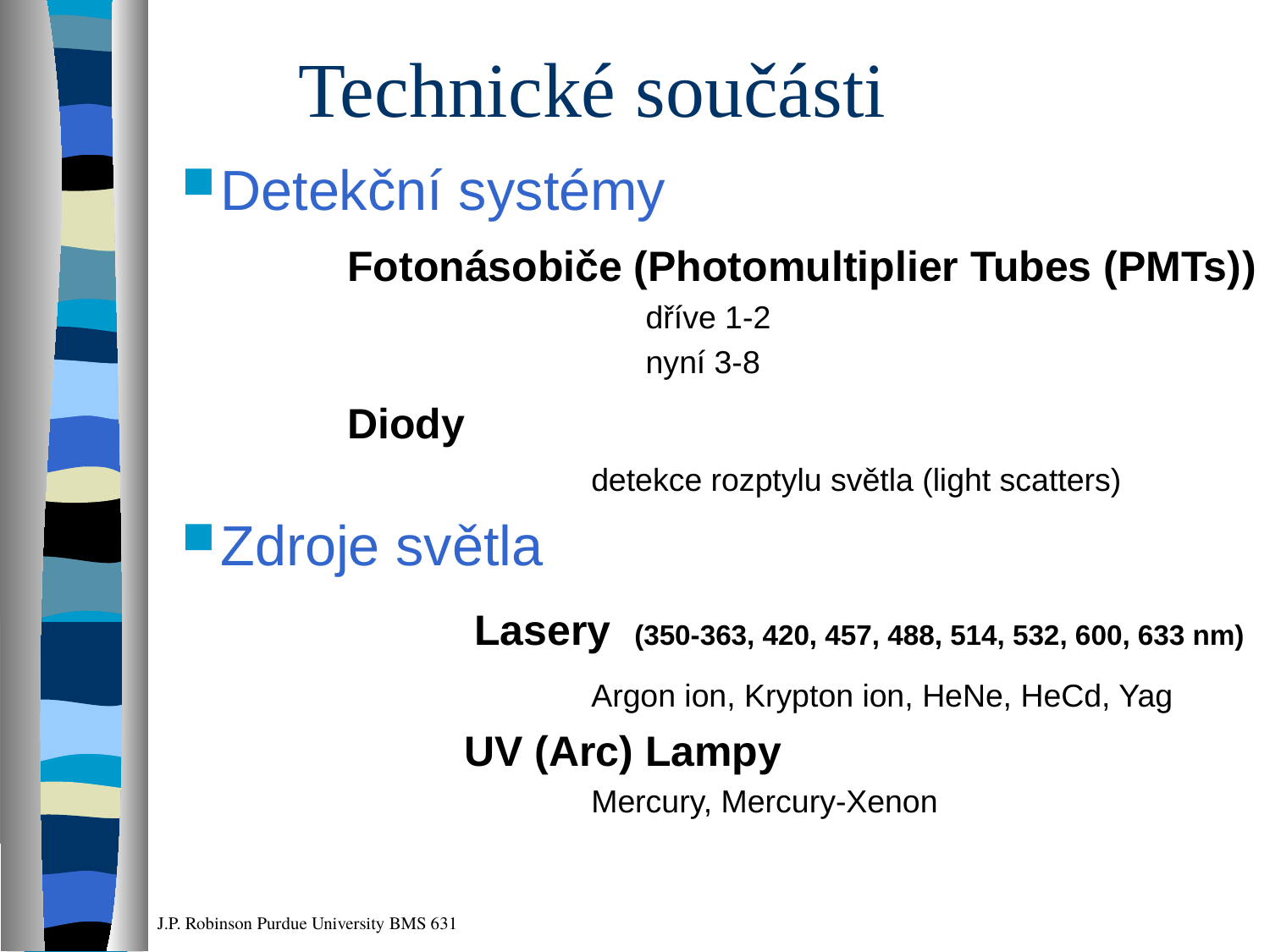

Technické součásti
Detekční systémy
		Fotonásobiče (Photomultiplier Tubes (PMTs))
			dříve 1-2
			nyní 3-8
		Diody
			detekce rozptylu světla (light scatters)
Zdroje světla
			Lasery  (350-363, 420, 457, 488, 514, 532, 600, 633 nm)
			Argon ion, Krypton ion, HeNe, HeCd, Yag
		UV (Arc) Lampy
			Mercury, Mercury-Xenon

J.P. Robinson Purdue University BMS 631